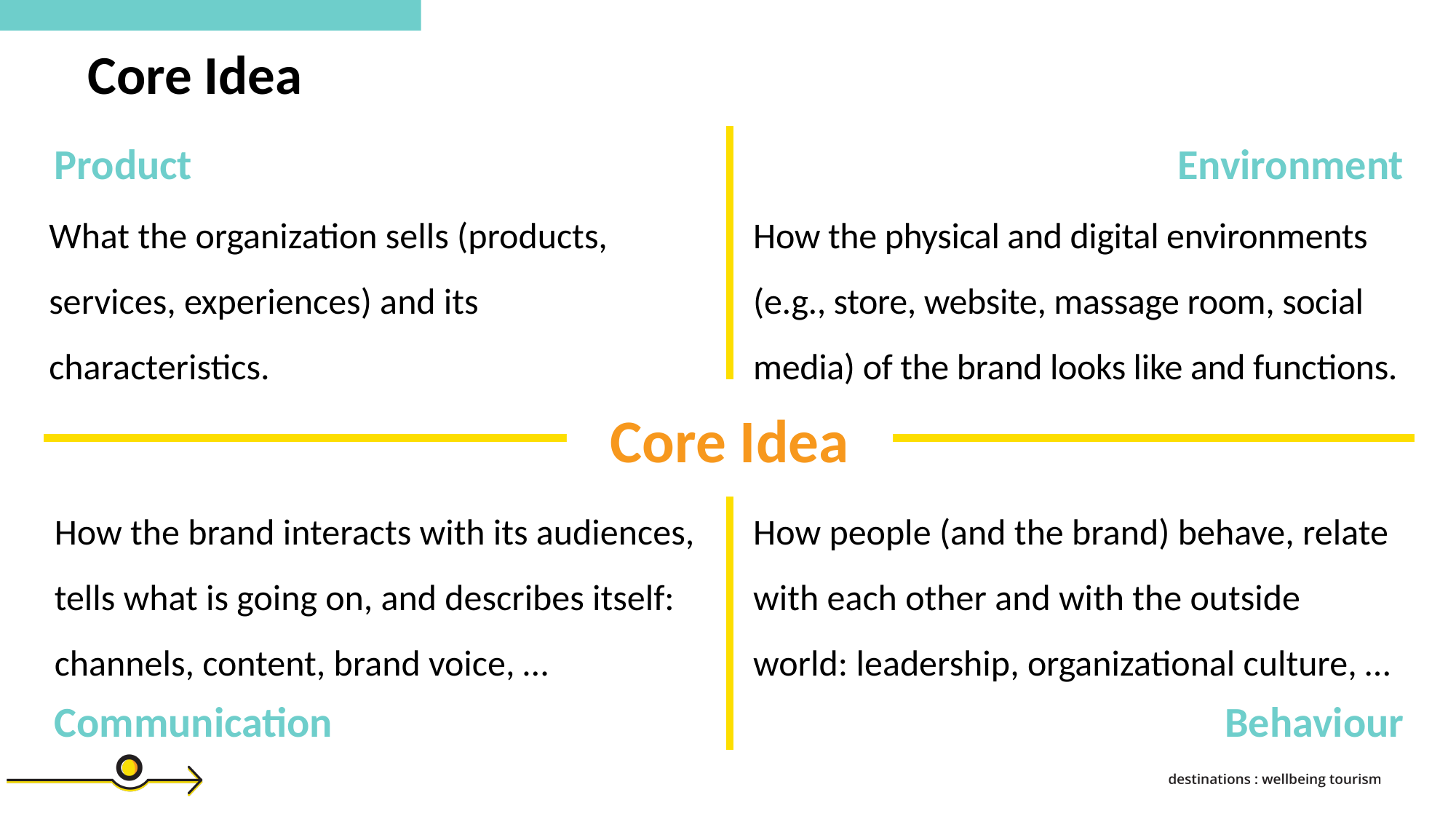

Core Idea
Environment
Product
What the organization sells (products, services, experiences) and its characteristics.
How the physical and digital environments (e.g., store, website, massage room, social media) of the brand looks like and functions.
Core Idea
How the brand interacts with its audiences, tells what is going on, and describes itself: channels, content, brand voice, …
How people (and the brand) behave, relate with each other and with the outside world: leadership, organizational culture, …
Communication
Behaviour